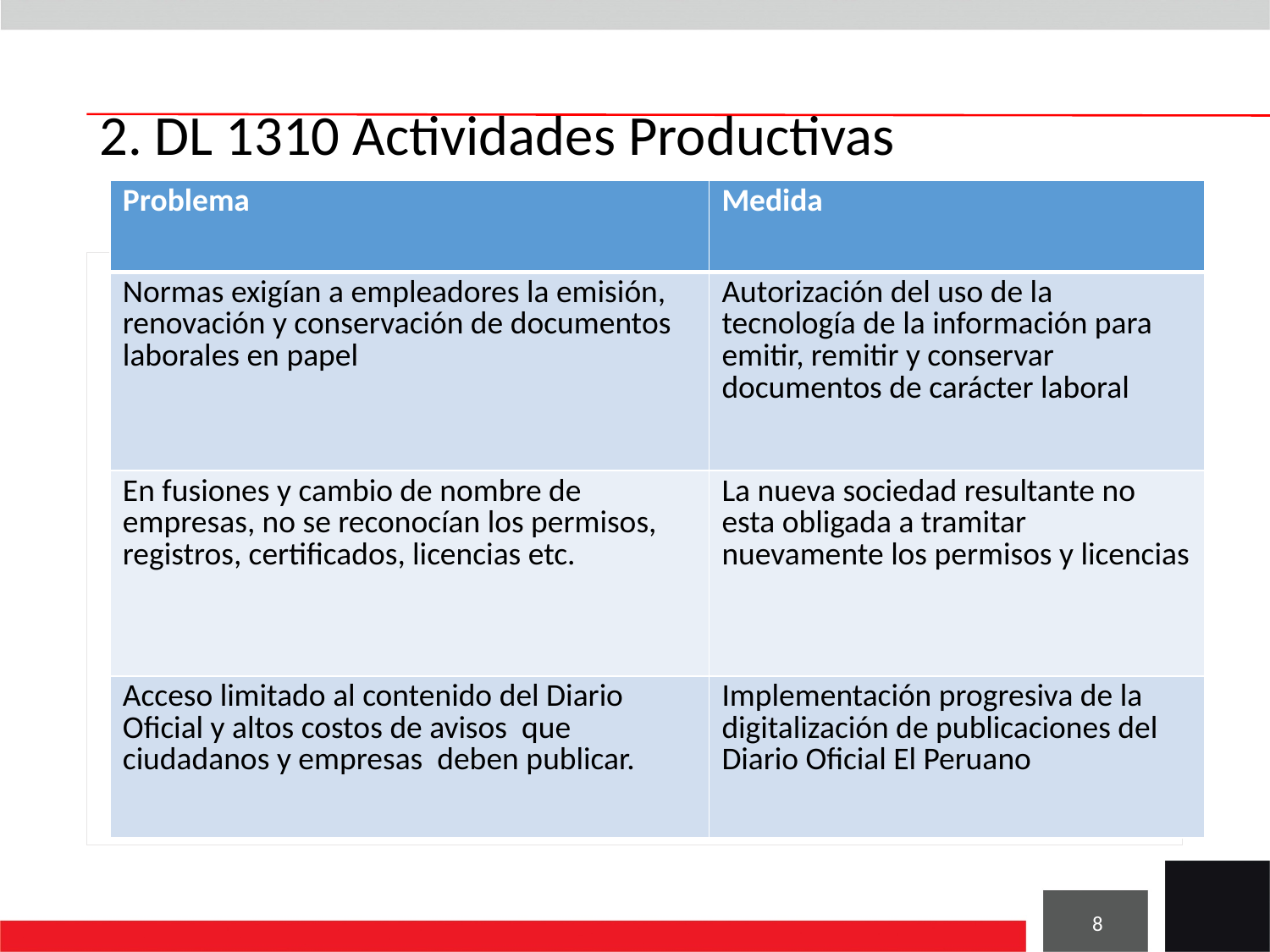

# 2. DL 1310 Actividades Productivas
| Problema | Medida |
| --- | --- |
| Normas exigían a empleadores la emisión, renovación y conservación de documentos laborales en papel | Autorización del uso de la tecnología de la información para emitir, remitir y conservar documentos de carácter laboral |
| En fusiones y cambio de nombre de empresas, no se reconocían los permisos, registros, certificados, licencias etc. | La nueva sociedad resultante no esta obligada a tramitar nuevamente los permisos y licencias |
| Acceso limitado al contenido del Diario Oficial y altos costos de avisos que ciudadanos y empresas deben publicar. | Implementación progresiva de la digitalización de publicaciones del Diario Oficial El Peruano |

8